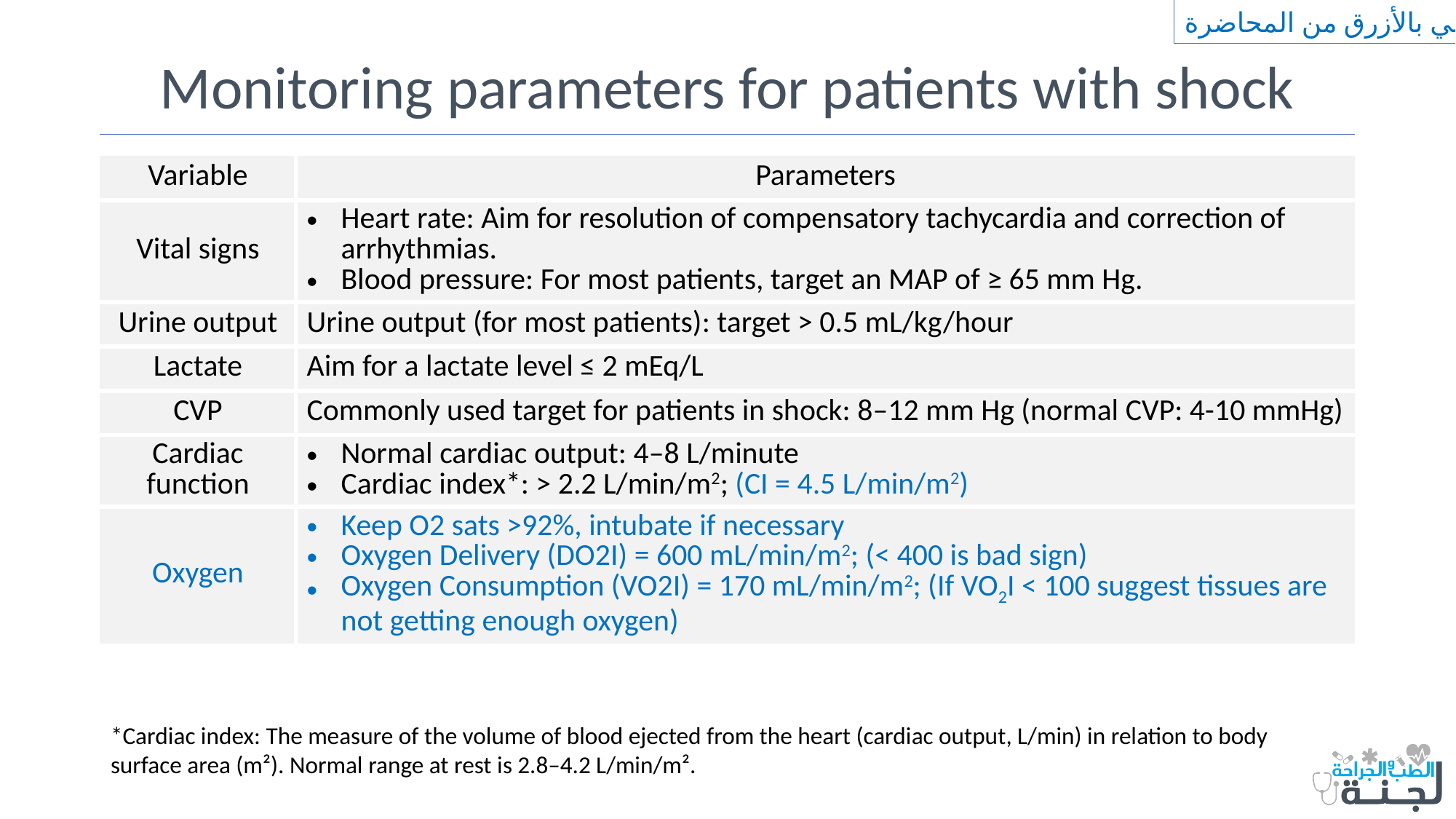

الي بالأزرق من المحاضرة
# Monitoring parameters for patients with shock
| Variable | Parameters |
| --- | --- |
| Vital signs | Heart rate: Aim for resolution of compensatory tachycardia and correction of arrhythmias. Blood pressure: For most patients, target an MAP of ≥ 65 mm Hg. |
| Urine output | Urine output (for most patients): target > 0.5 mL/kg/hour |
| Lactate | Aim for a lactate level ≤ 2 mEq/L |
| CVP | Commonly used target for patients in shock: 8–12 mm Hg (normal CVP: 4-10 mmHg) |
| Cardiac function | Normal cardiac output: 4–8 L/minute Cardiac index\*: > 2.2 L/min/m2; (CI = 4.5 L/min/m2) |
| Oxygen | Keep O2 sats >92%, intubate if necessary Oxygen Delivery (DO2I) = 600 mL/min/m2; (< 400 is bad sign) Oxygen Consumption (VO2I) = 170 mL/min/m2; (If VO2I < 100 suggest tissues are not getting enough oxygen) |
*Cardiac index: The measure of the volume of blood ejected from the heart (cardiac output, L/min) in relation to body surface area (m²). Normal range at rest is 2.8–4.2 L/min/m².